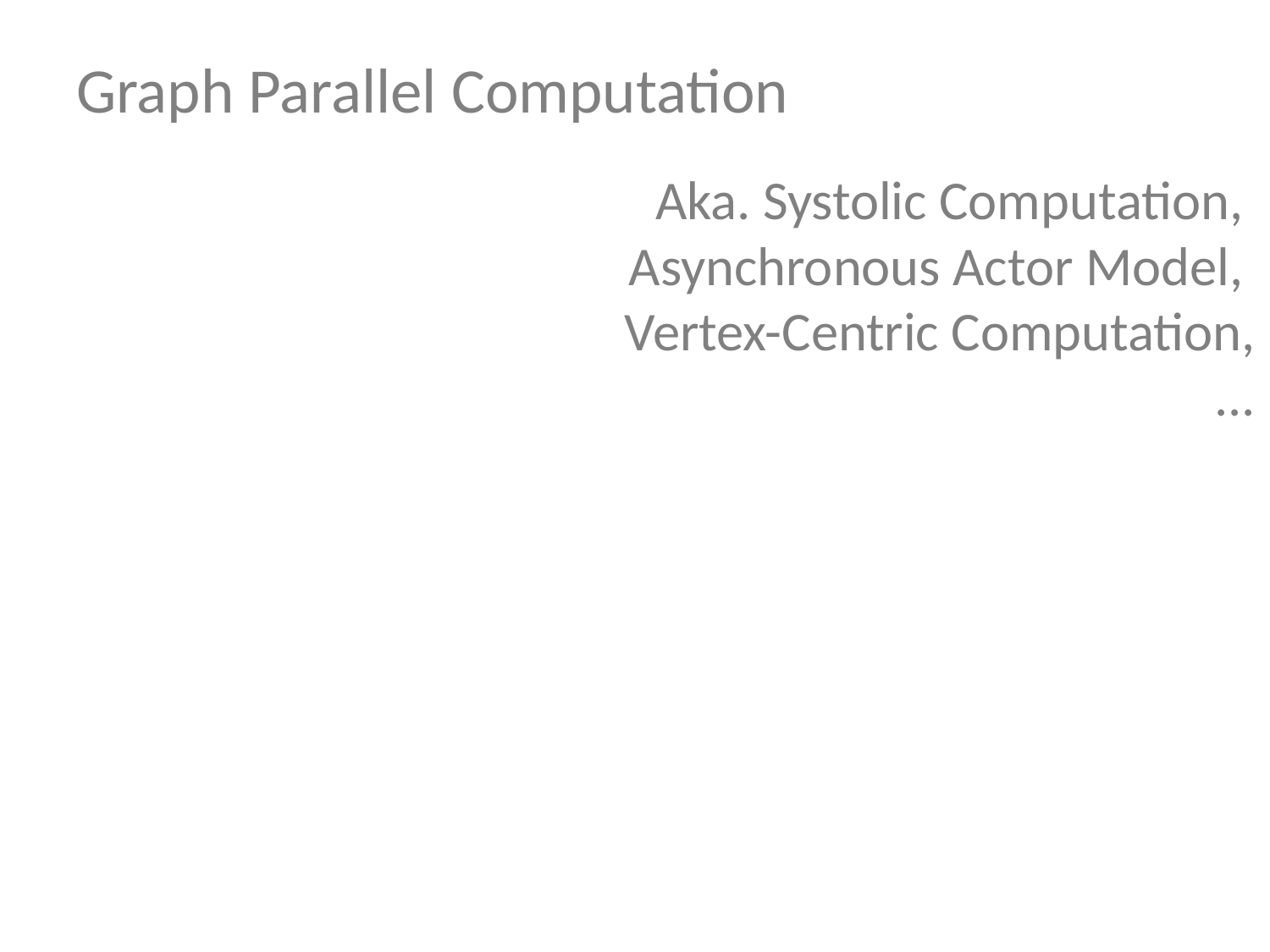

Graph Parallel Computation
# Aka. Systolic Computation, Asynchronous Actor Model, Vertex-Centric Computation, ...